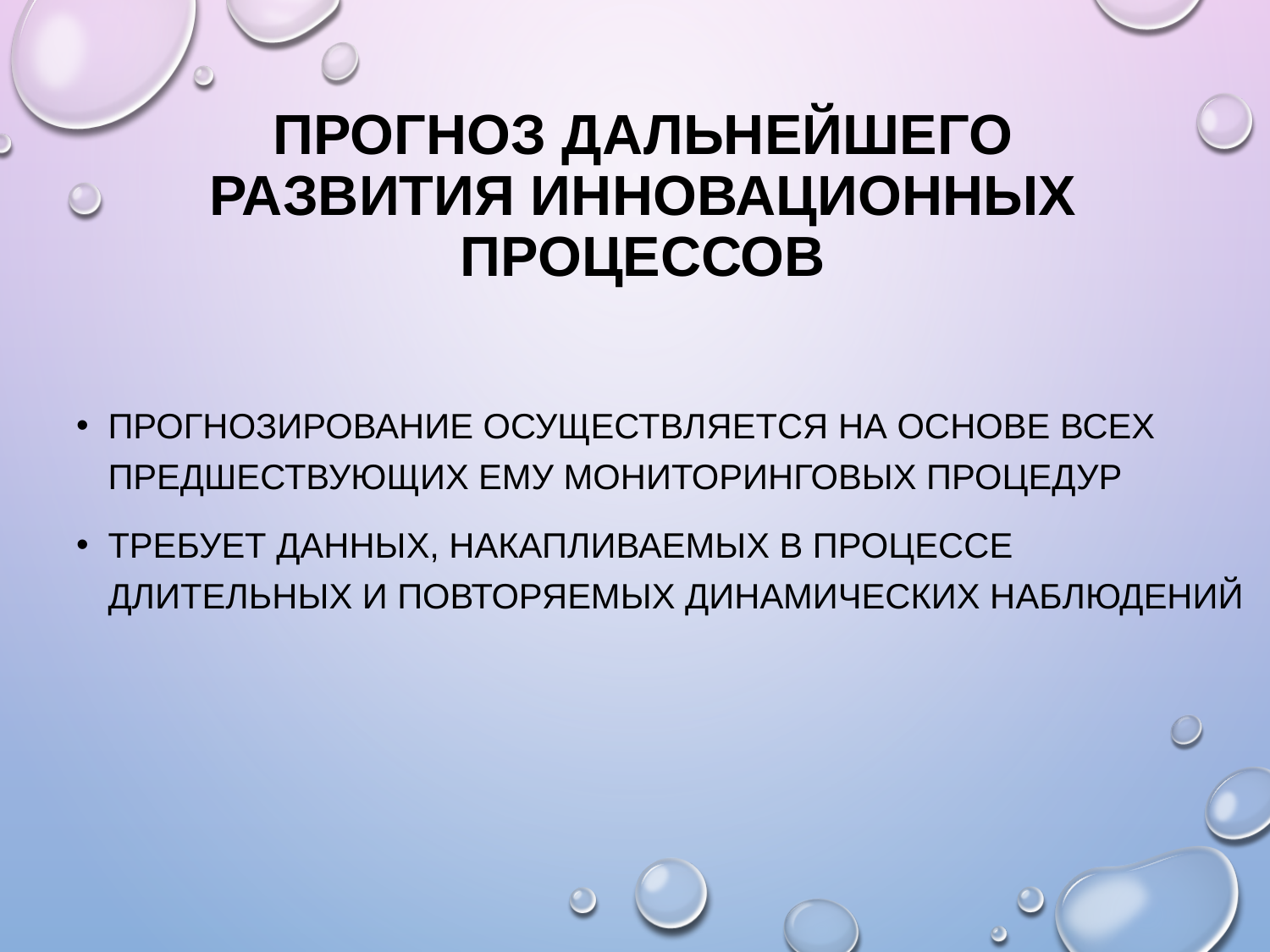

# прогноз дальнейшего развития инновационных процессов
Прогнозирование осуществляется на основе всех предшествующих ему мониторинговых процедур
требует данных, накапливаемых в процессе длительных и повторяемых динамических наблюдений